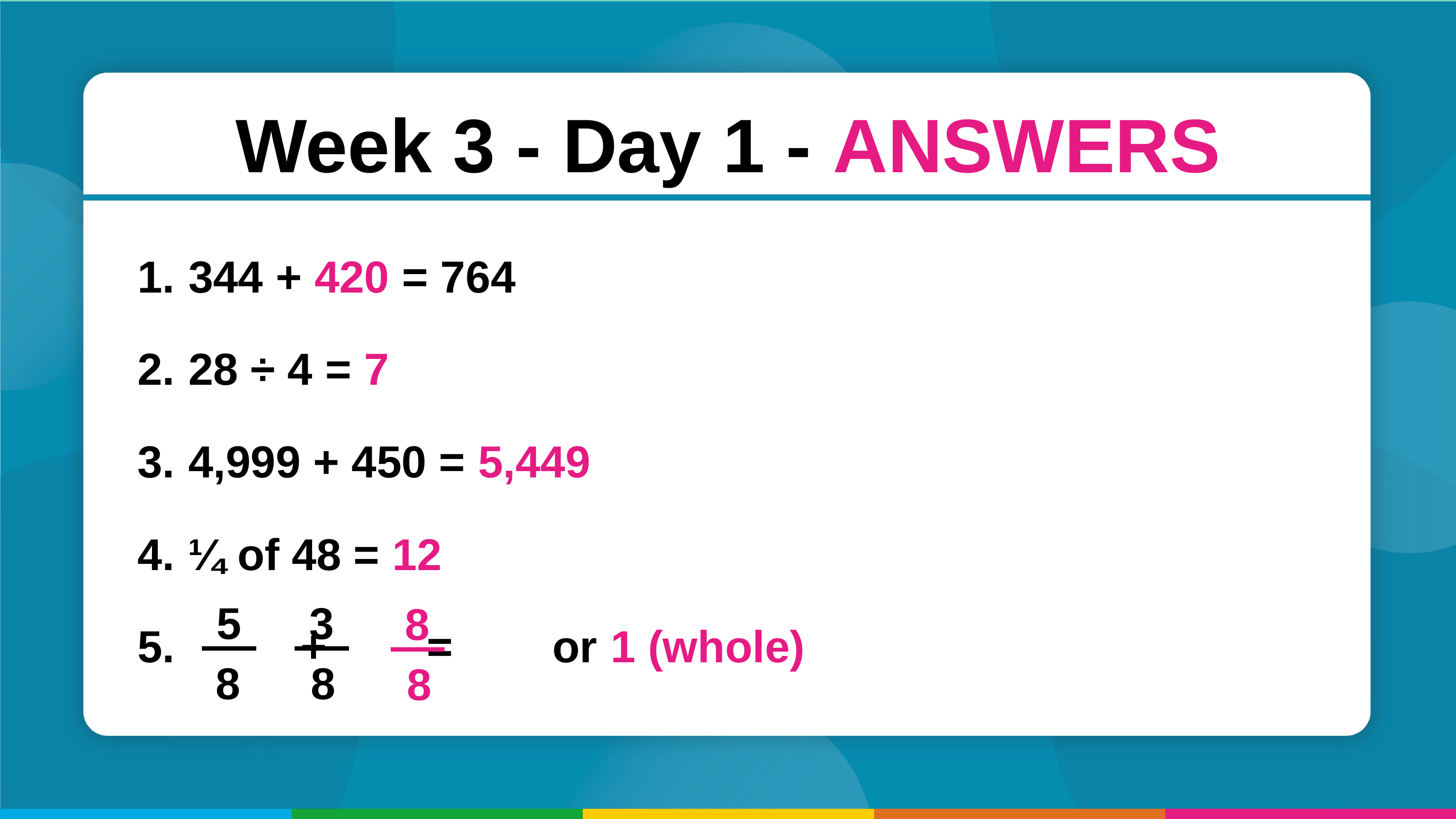

Week 3 - Day 1 - ANSWERS
 344 + 420 = 764
 28 ÷ 4 = 7
 4,999 + 450 = 5,449
 ¼ of 48 = 12
          +        =        or 1 (whole)
5
3
8
8
8
8